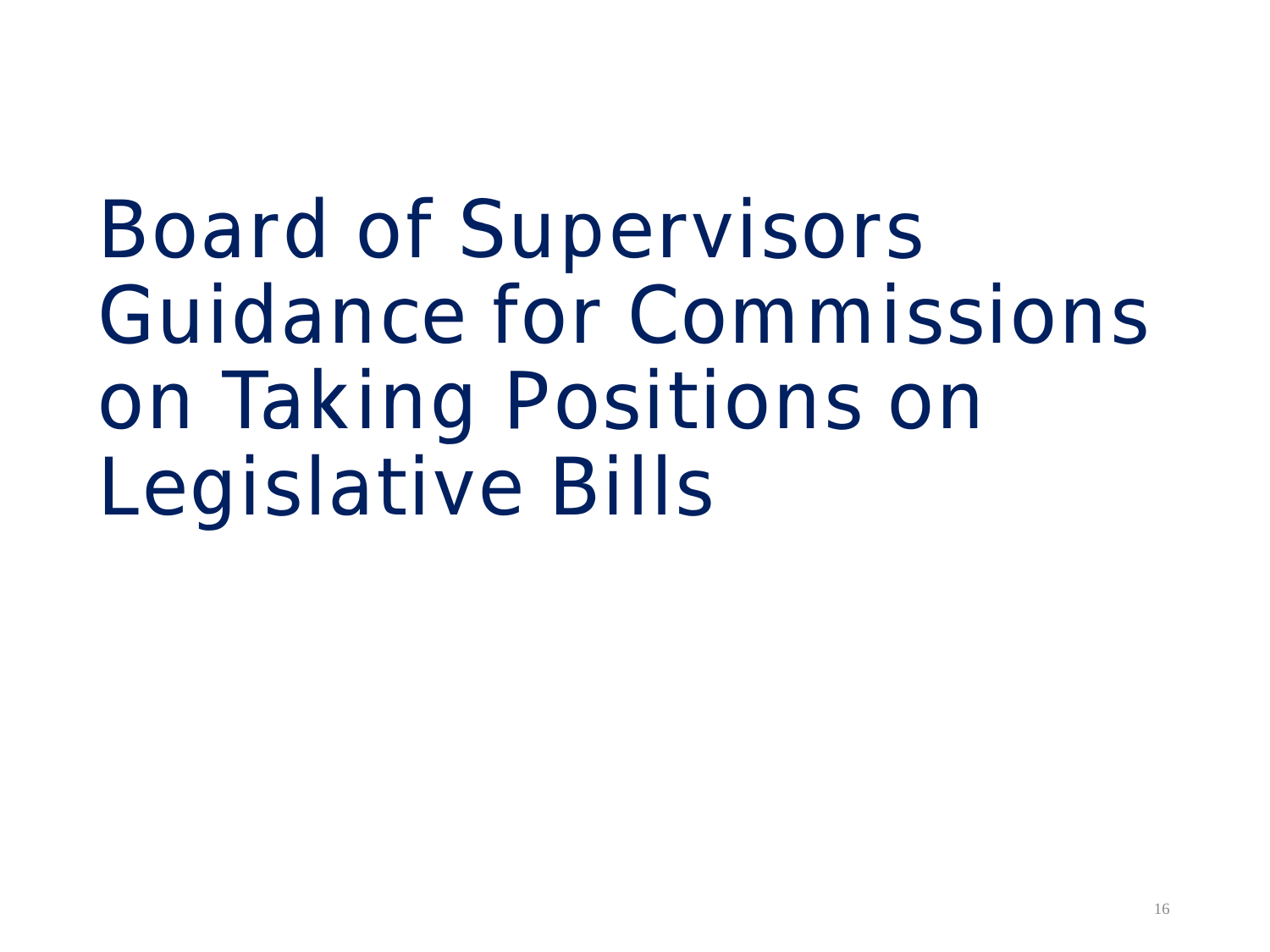

# Board of Supervisors Guidance for Commissions on Taking Positions on Legislative Bills

16